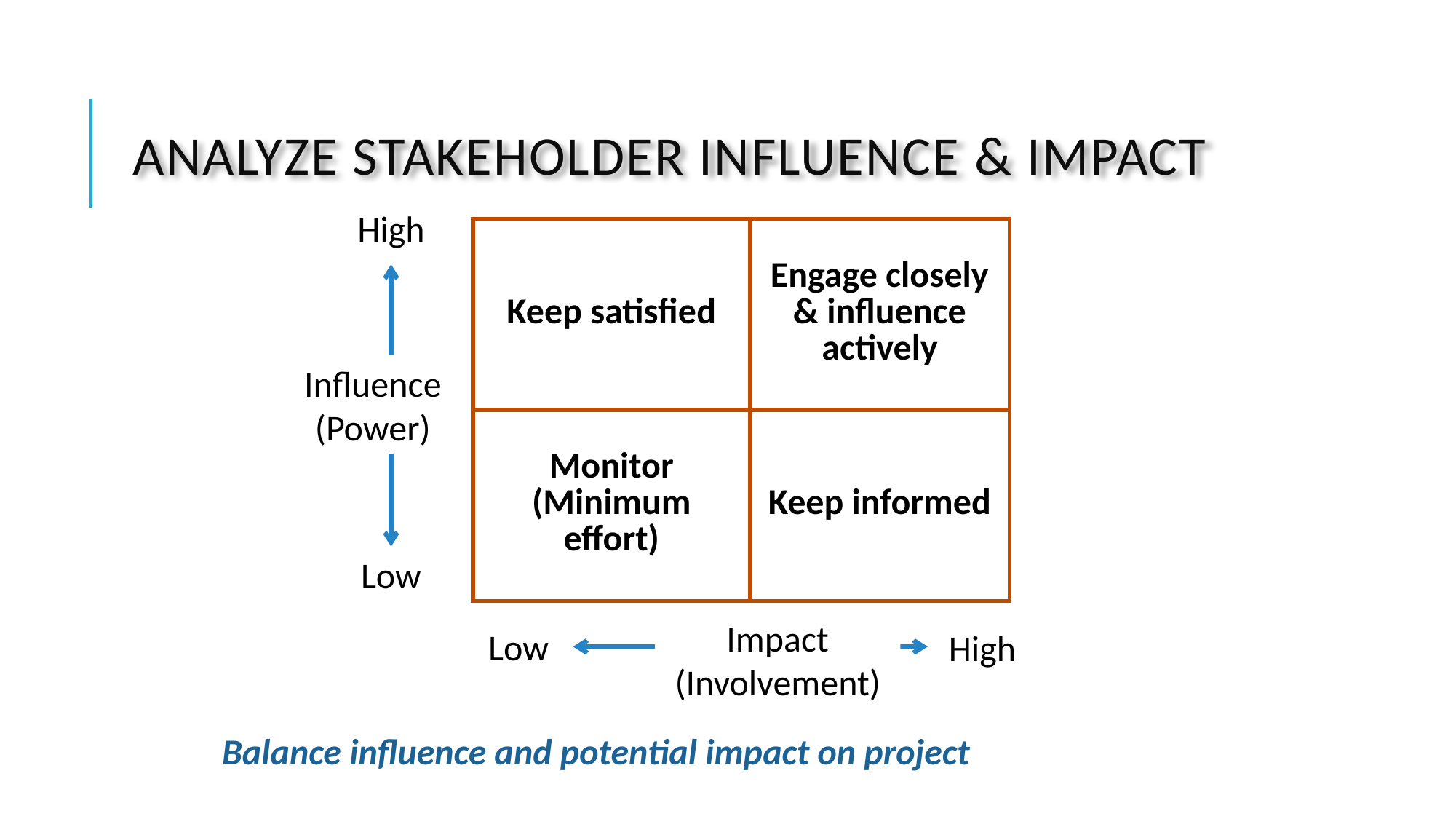

# Analyze stakeholder influence & impact
High
| Keep satisfied | Engage closely & influence actively |
| --- | --- |
| Monitor (Minimum effort) | Keep informed |
Influence
(Power)
Low
Impact
(Involvement)
Low
High
Balance influence and potential impact on project